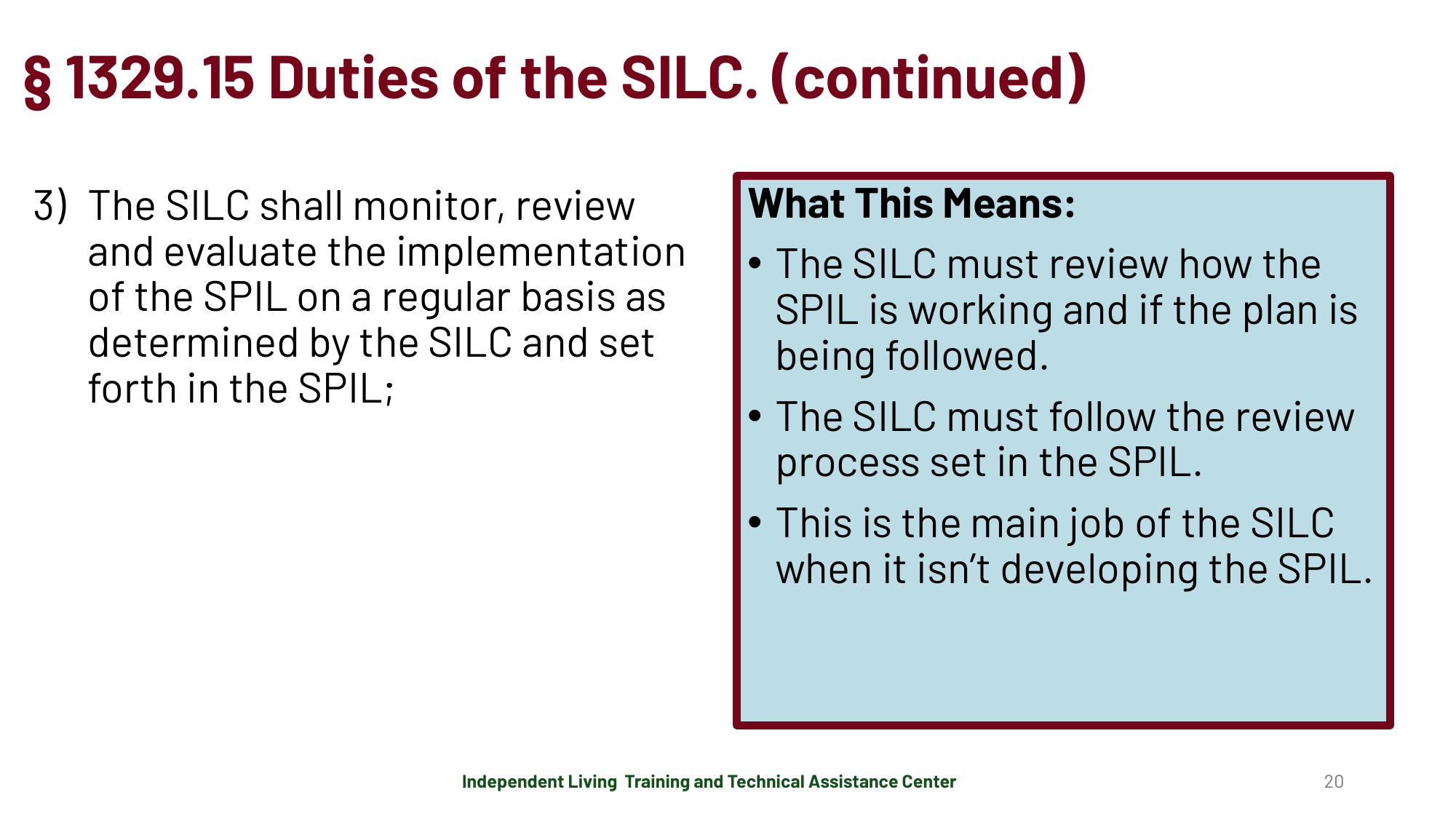

# § 1329.15 Duties of the SILC. (continued)
What This Means:
The SILC must review how the SPIL is working and if the plan is being followed.
The SILC must follow the review process set in the SPIL.
This is the main job of the SILC when it isn’t developing the SPIL.

The SILC shall monitor, review and evaluate the implementation of the SPIL on a regular basis as determined by the SILC and set forth in the SPIL;

20
Independent Living  Training and Technical Assistance Center